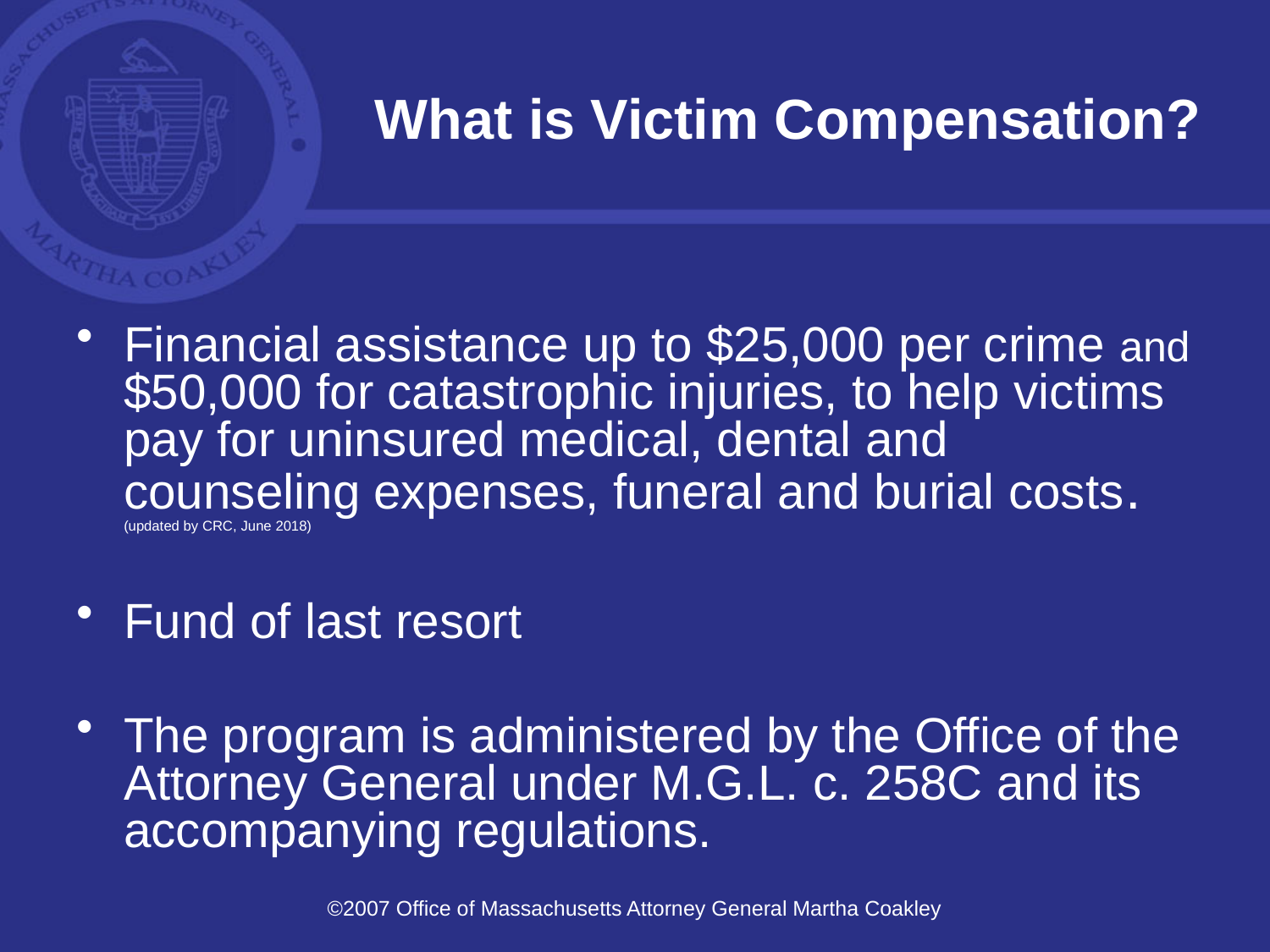

# What is Victim Compensation?
Financial assistance up to $25,000 per crime and $50,000 for catastrophic injuries, to help victims pay for uninsured medical, dental and counseling expenses, funeral and burial costs. (updated by CRC, June 2018)

Fund of last resort

The program is administered by the Office of the Attorney General under M.G.L. c. 258C and its accompanying regulations.

©2007 Office of Massachusetts Attorney General Martha Coakley